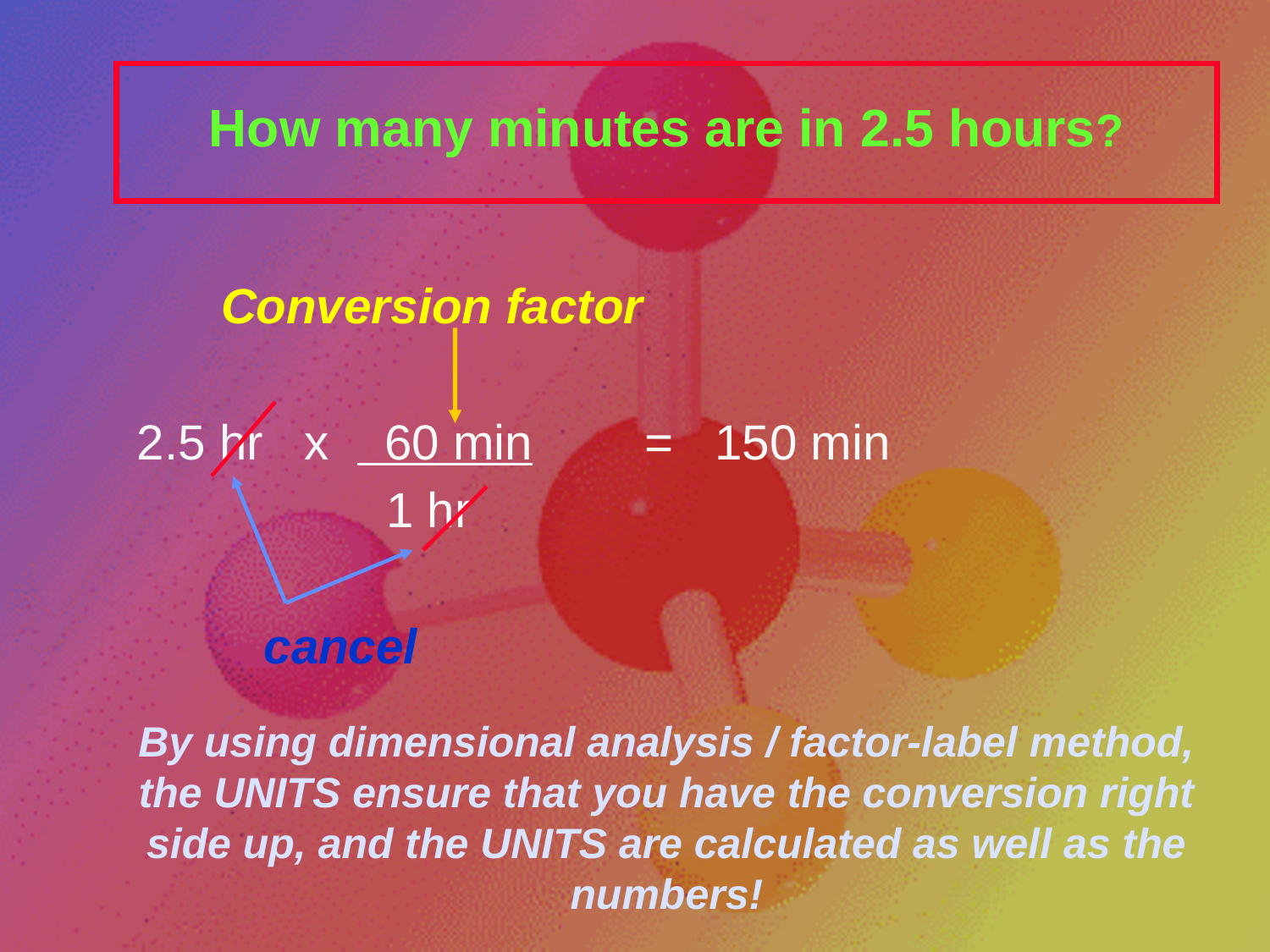

# How many minutes are in 2.5 hours?

         Conversion factor

 	2.5 hr   x    60 min       	=   150 min
                     1 hr

		cancel

By using dimensional analysis / factor-label method, the UNITS ensure that you have the conversion right side up, and the UNITS are calculated as well as the numbers!